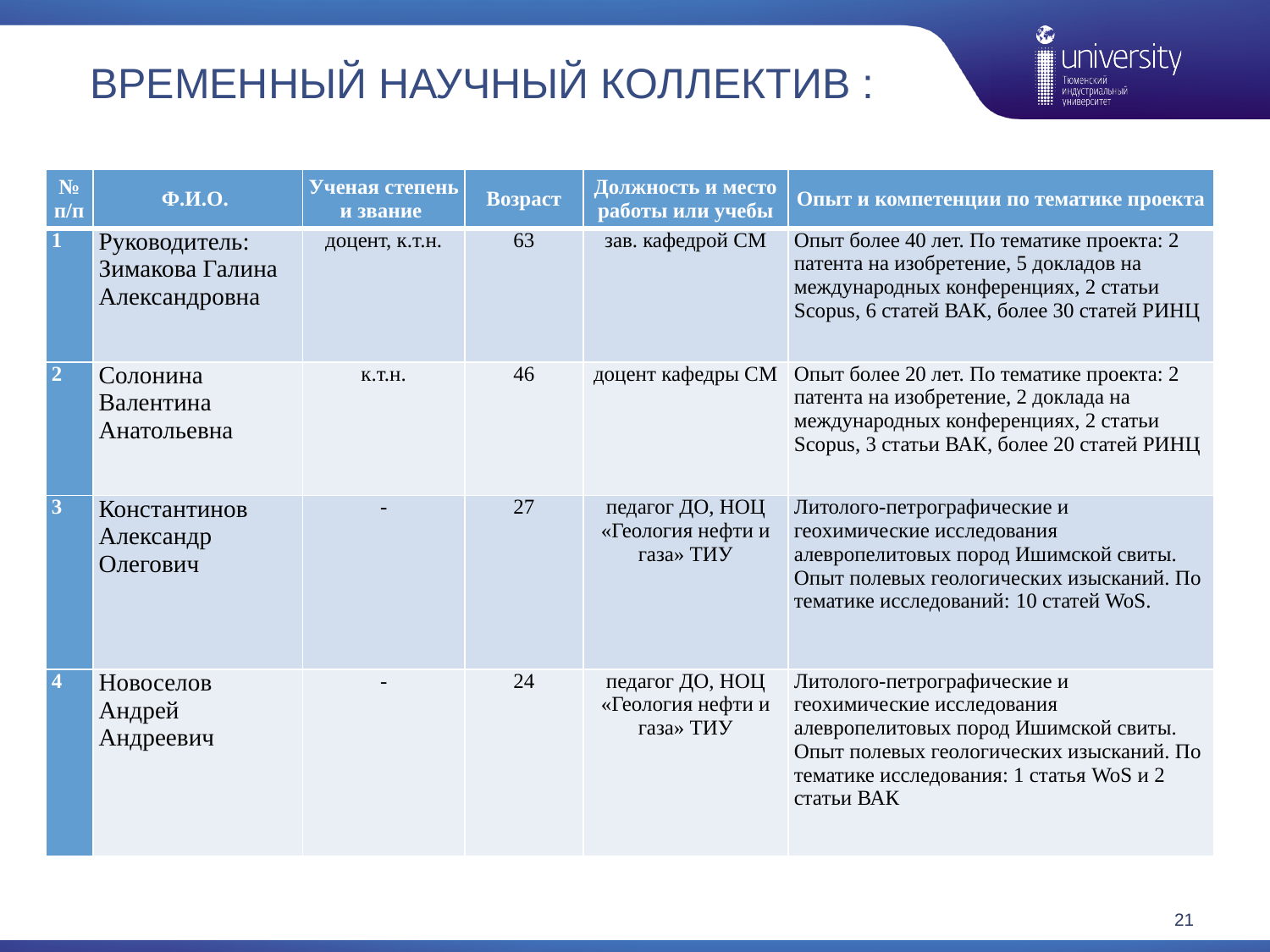

# Временный научный коллектив :
| № п/п | Ф.И.О. | Ученая степень и звание | Возраст | Должность и место работы или учебы | Опыт и компетенции по тематике проекта |
| --- | --- | --- | --- | --- | --- |
| 1 | Руководитель: Зимакова Галина Александровна | доцент, к.т.н. | 63 | зав. кафедрой СМ | Опыт более 40 лет. По тематике проекта: 2 патента на изобретение, 5 докладов на международных конференциях, 2 статьи Scopus, 6 статей ВАК, более 30 статей РИНЦ |
| 2 | Солонина Валентина Анатольевна | к.т.н. | 46 | доцент кафедры СМ | Опыт более 20 лет. По тематике проекта: 2 патента на изобретение, 2 доклада на международных конференциях, 2 статьи Scopus, 3 статьи ВАК, более 20 статей РИНЦ |
| 3 | Константинов Александр Олегович | - | 27 | педагог ДО, НОЦ «Геология нефти и газа» ТИУ | Литолого-петрографические и геохимические исследования алевропелитовых пород Ишимской свиты. Опыт полевых геологических изысканий. По тематике исследований: 10 статей WoS. |
| 4 | Новоселов Андрей Андреевич | - | 24 | педагог ДО, НОЦ «Геология нефти и газа» ТИУ | Литолого-петрографические и геохимические исследования алевропелитовых пород Ишимской свиты. Опыт полевых геологических изысканий. По тематике исследования: 1 статья WoS и 2 статьи ВАК |
21